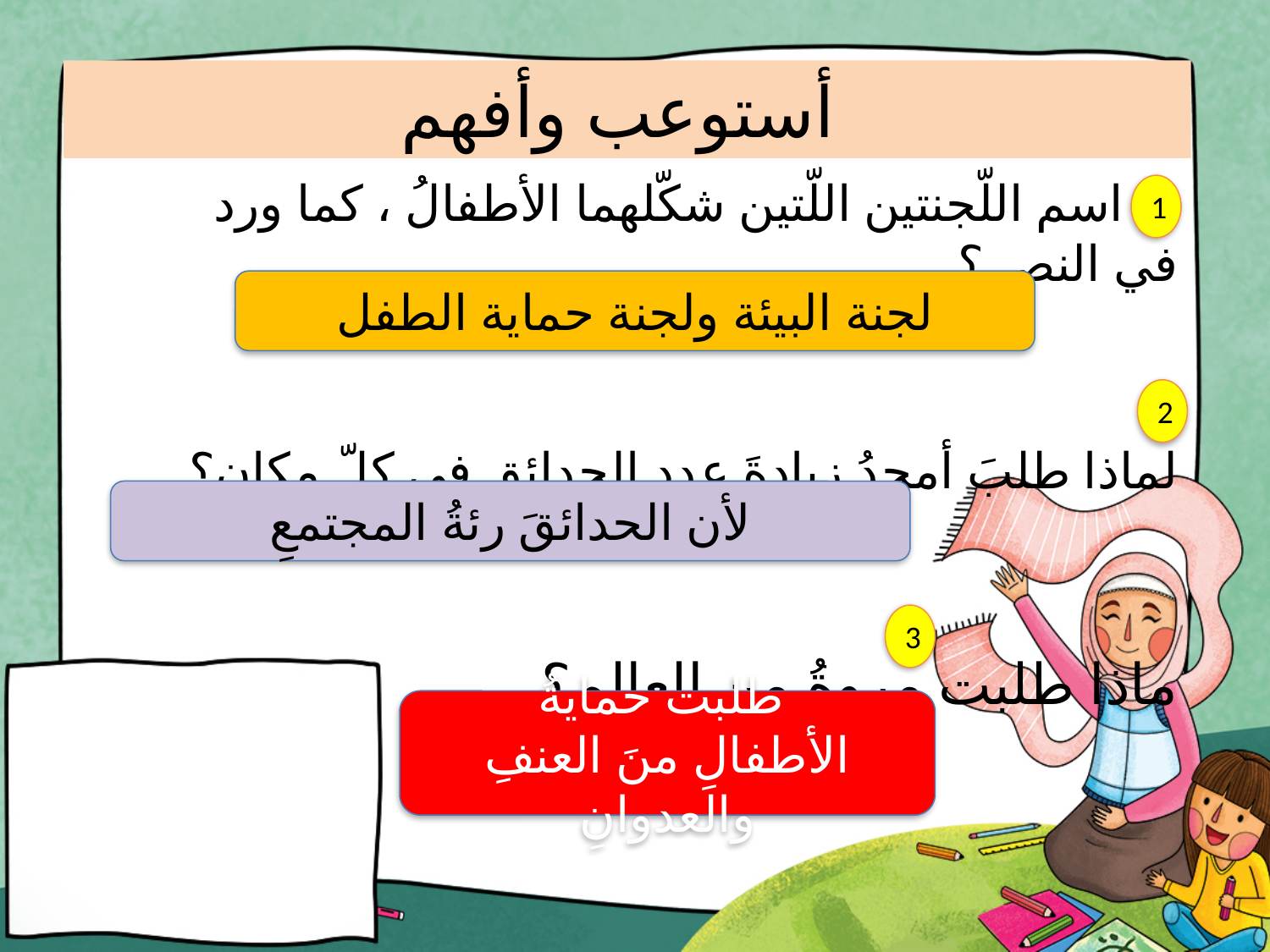

# أستوعب وأفهم
     ما اسم اللّجنتين اللّتين شكّلهما الأطفالُ ، كما ورد في النص ؟

     لماذا طلبَ أمجدُ زيادةَ عددِ الحدائق في كلّ مكانٍ؟

                       ماذا طلبت مروةُ من العالمِ؟
1
لجنة البيئة ولجنة حماية الطفل
2
لأن الحدائقَ رئةُ المجتمعِ
3
طلبت حمايةُ
الأطفالِ منَ العنفِ والعدوانِ